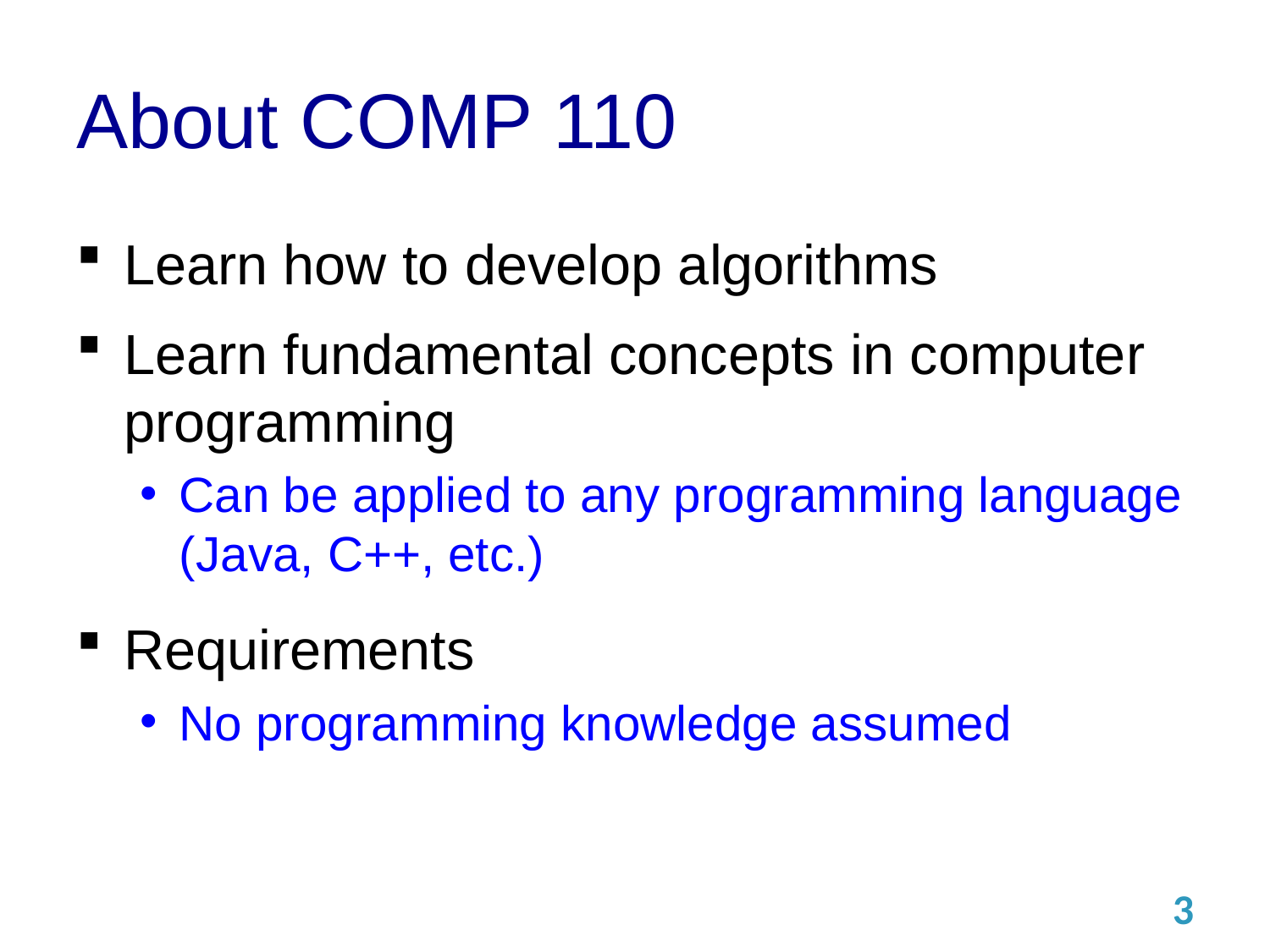

# About COMP 110
Learn how to develop algorithms
Learn fundamental concepts in computer programming
Can be applied to any programming language (Java, C++, etc.)
Requirements
No programming knowledge assumed
3